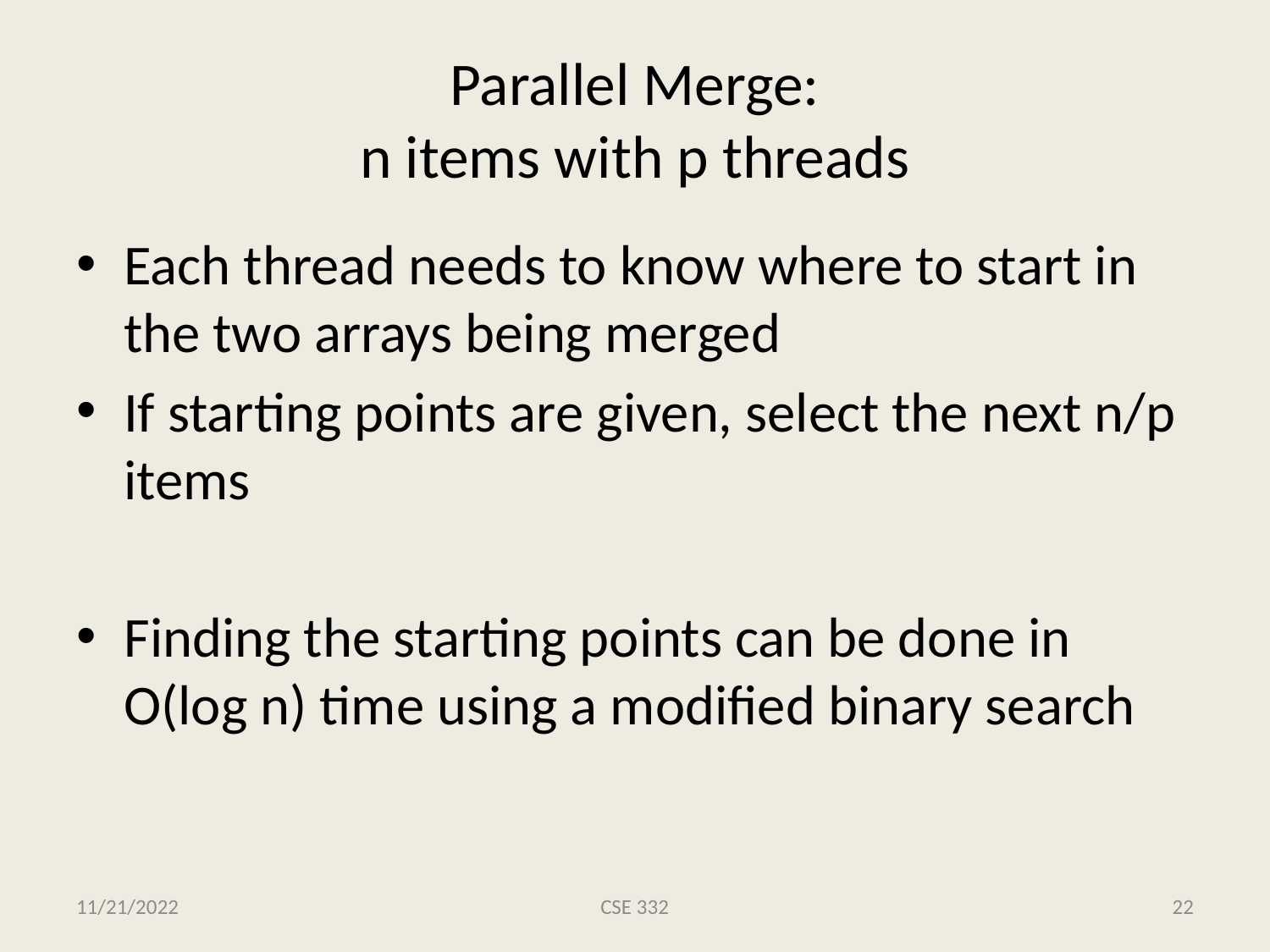

# Parallel Merge: n items with p threads
Each thread needs to know where to start in the two arrays being merged
If starting points are given, select the next n/p items

Finding the starting points can be done in O(log n) time using a modified binary search
11/21/2022
CSE 332
22